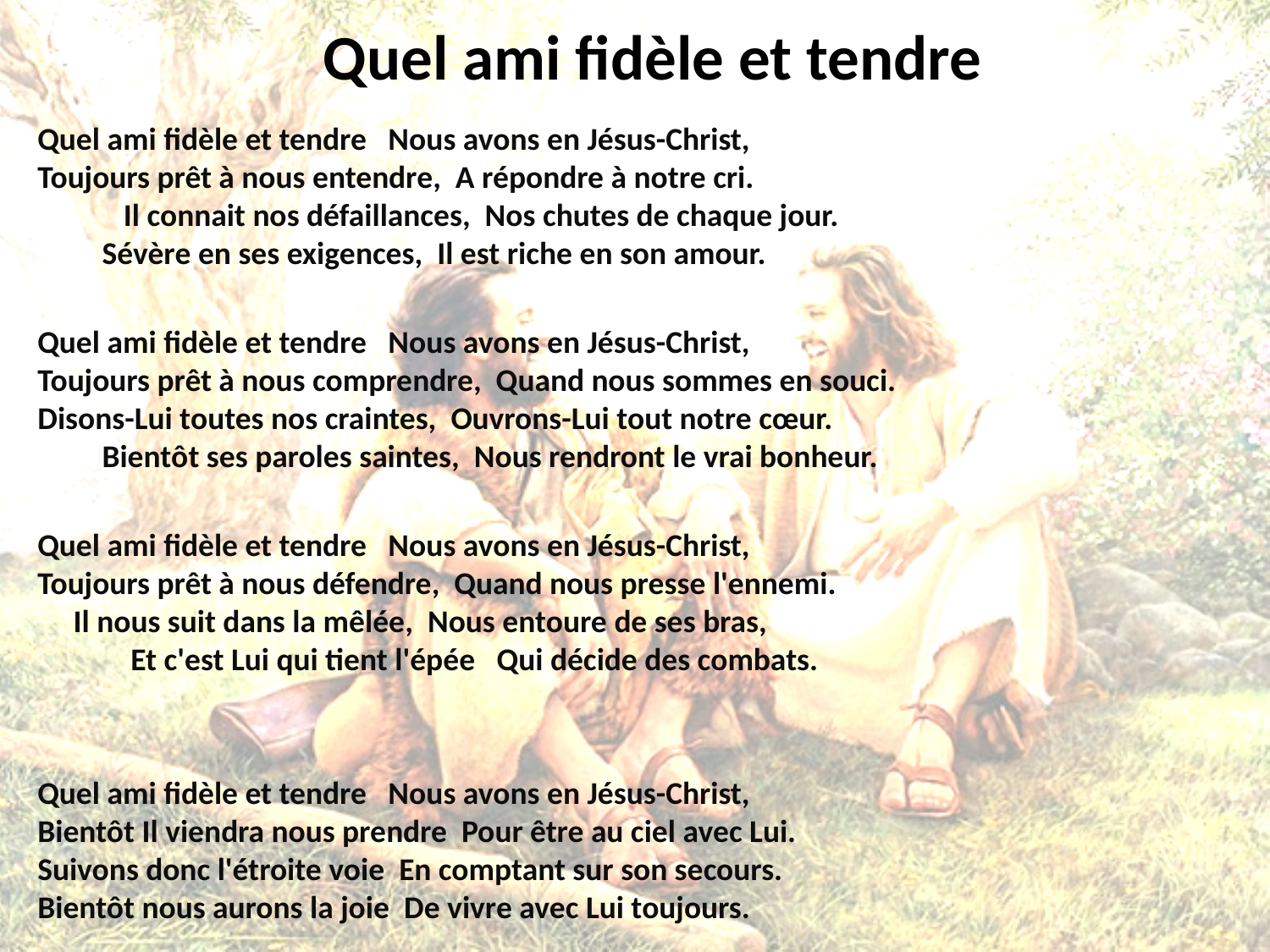

# Quel ami fidèle et tendre
Quel ami fidèle et tendre   Nous avons en Jésus-Christ,                   Toujours prêt à nous entendre,  A répondre à notre cri.                                    Il connait nos défaillances,  Nos chutes de chaque jour.                     Sévère en ses exigences,  Il est riche en son amour.

Quel ami fidèle et tendre   Nous avons en Jésus-Christ,                   Toujours prêt à nous comprendre,  Quand nous sommes en souci. Disons-Lui toutes nos craintes,  Ouvrons-Lui tout notre cœur.                      Bientôt ses paroles saintes,  Nous rendront le vrai bonheur.

Quel ami fidèle et tendre   Nous avons en Jésus-Christ,                   Toujours prêt à nous défendre,  Quand nous presse l'ennemi.                 Il nous suit dans la mêlée,  Nous entoure de ses bras,                                   Et c'est Lui qui tient l'épée   Qui décide des combats.

Quel ami fidèle et tendre   Nous avons en Jésus-Christ,                      Bientôt Il viendra nous prendre  Pour être au ciel avec Lui.                  Suivons donc l'étroite voie  En comptant sur son secours.                 Bientôt nous aurons la joie  De vivre avec Lui toujours.